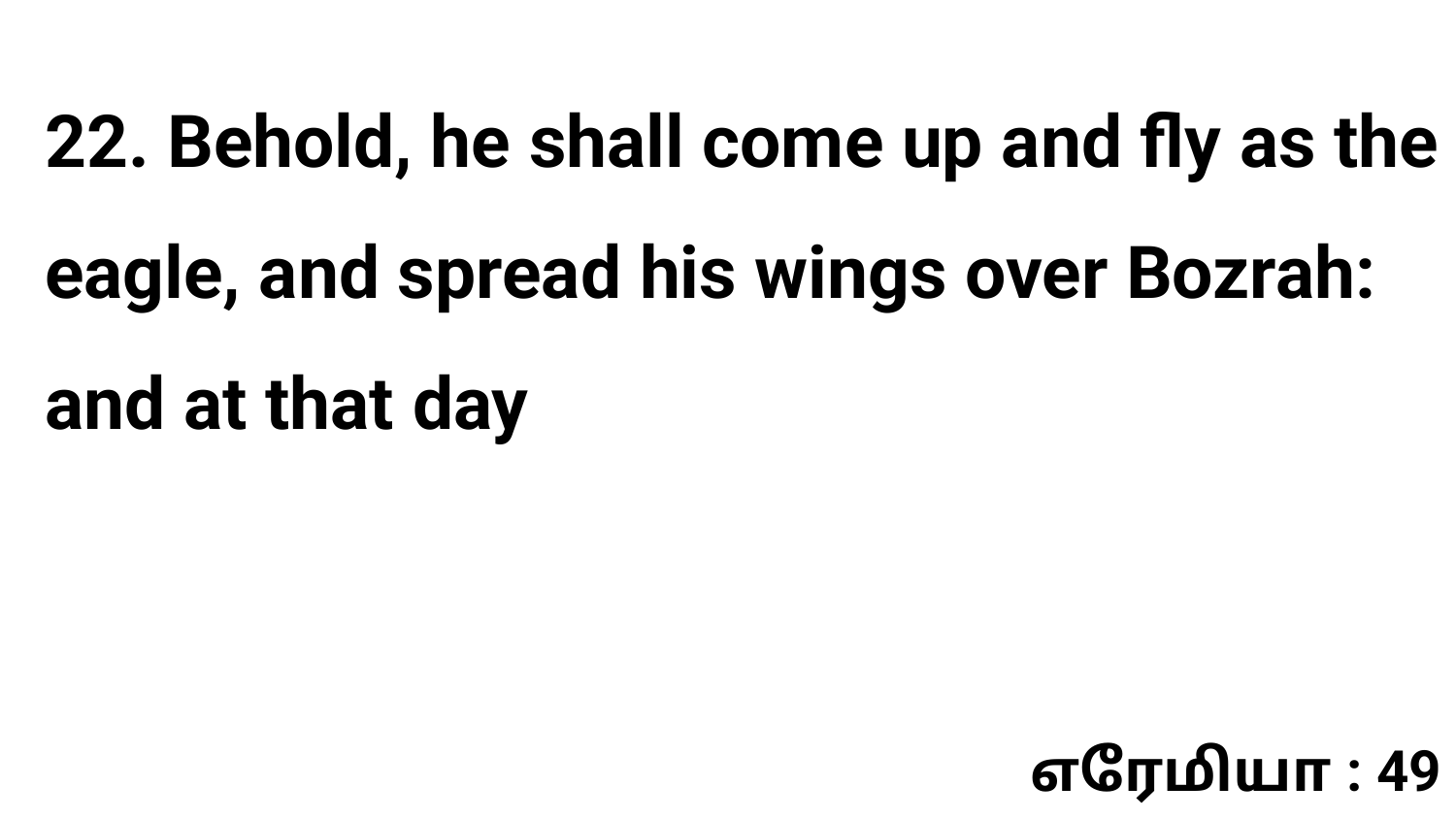

22. Behold, he shall come up and fly as the eagle, and spread his wings over Bozrah: and at that day
எரேமியா : 49